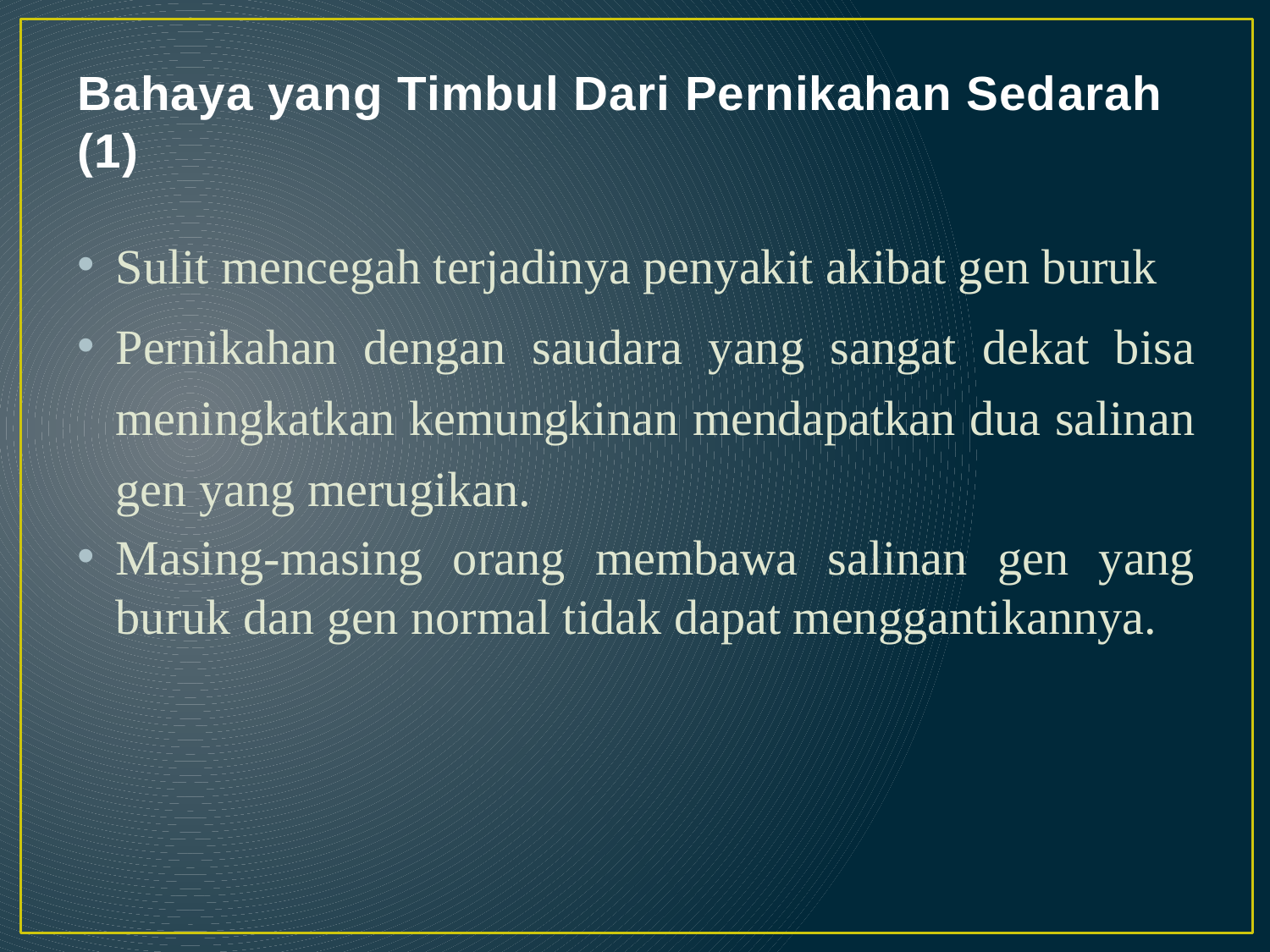

# Bahaya yang Timbul Dari Pernikahan Sedarah (1)
Sulit mencegah terjadinya penyakit akibat gen buruk
Pernikahan dengan saudara yang sangat dekat bisa meningkatkan kemungkinan mendapatkan dua salinan gen yang merugikan.
Masing-masing orang membawa salinan gen yang buruk dan gen normal tidak dapat menggantikannya.